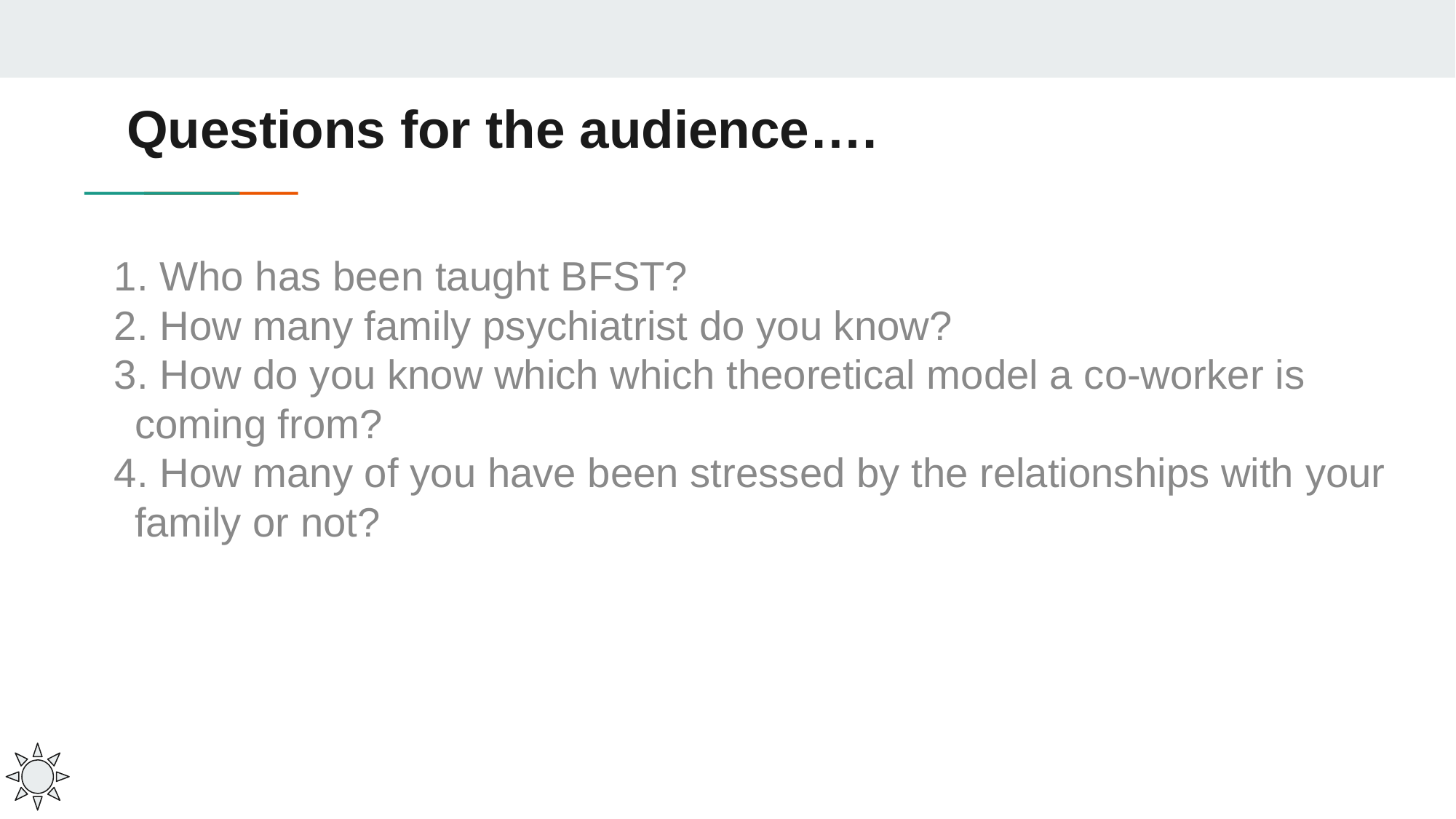

# Questions for the audience….

 Who has been taught BFST?
 How many family psychiatrist do you know?
 How do you know which which theoretical model a co-worker is coming from?
 How many of you have been stressed by the relationships with your family or not?